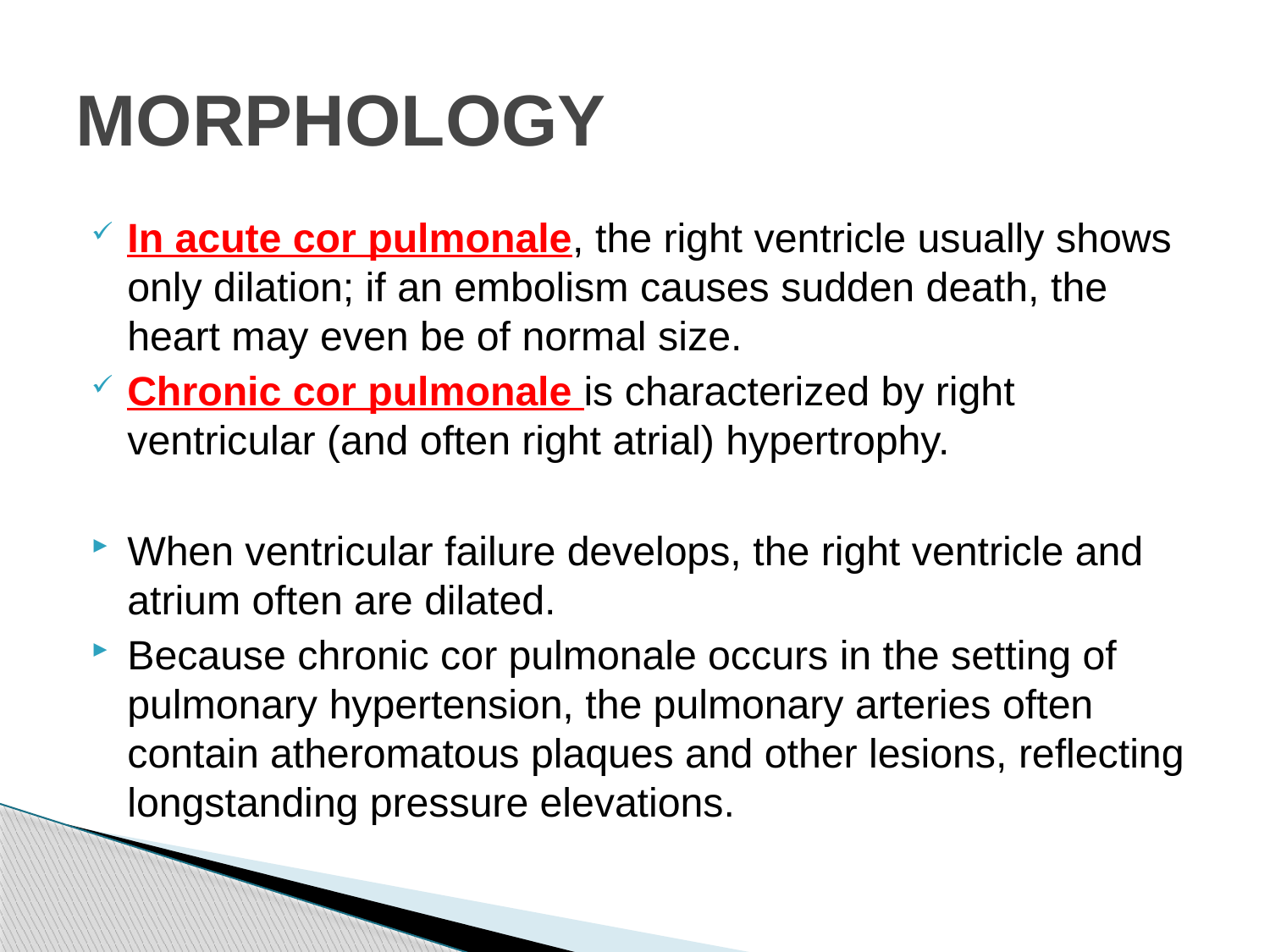

# MORPHOLOGY
In acute cor pulmonale, the right ventricle usually shows only dilation; if an embolism causes sudden death, the heart may even be of normal size.
Chronic cor pulmonale is characterized by right ventricular (and often right atrial) hypertrophy.

When ventricular failure develops, the right ventricle and atrium often are dilated.
Because chronic cor pulmonale occurs in the setting of pulmonary hypertension, the pulmonary arteries often contain atheromatous plaques and other lesions, reflecting longstanding pressure elevations.